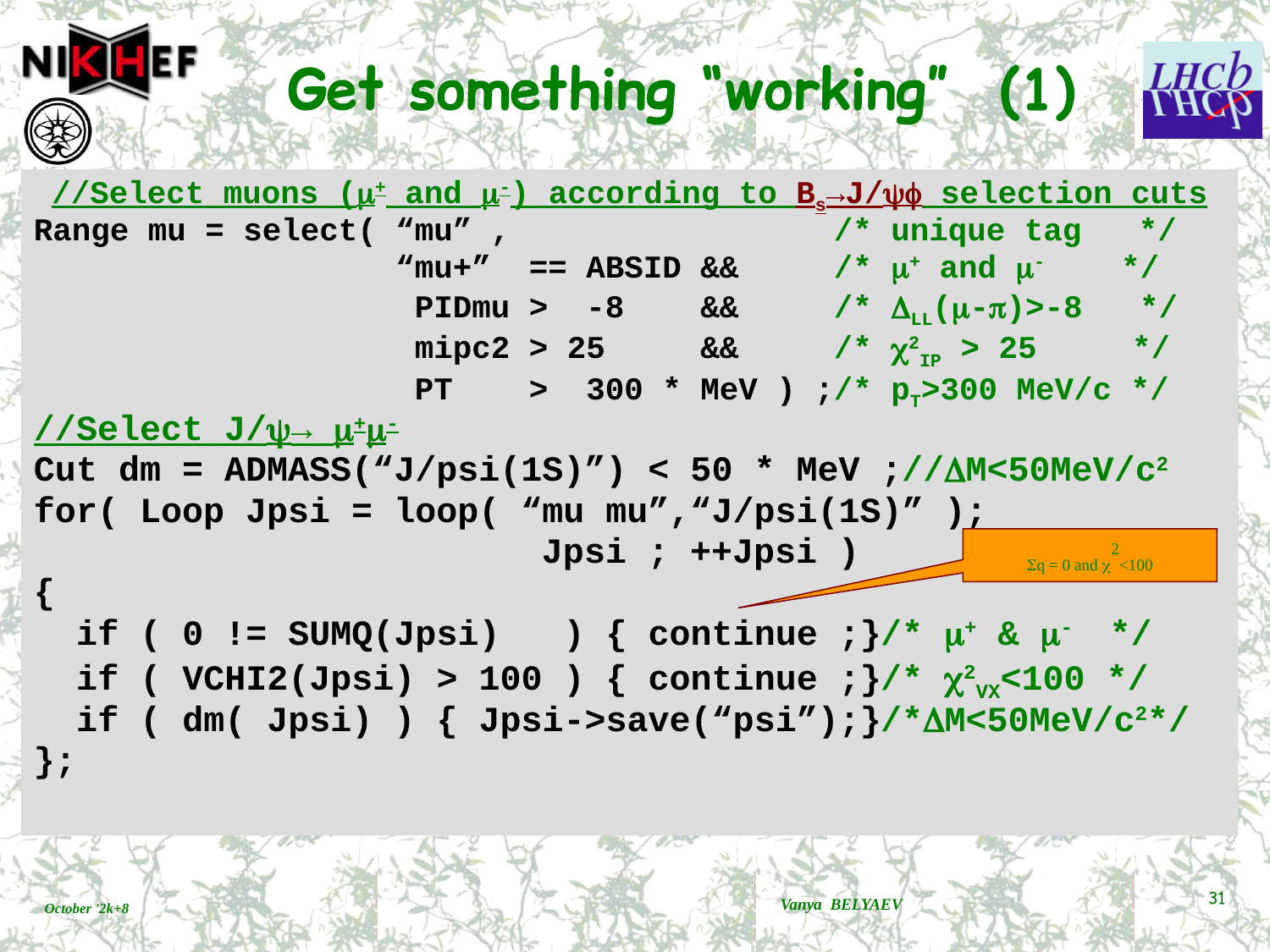

# Get something “working”  (1)
//Select muons (μ+ and μ-) according to Bs→J/ψφ selection cuts
Range mu = select( “mu” ,                 /* unique tag   */
                   “mu+”  == ABSID &&     /* μ+ and μ-    */
                    PIDmu >  -8    &&     /* ΔLL(μ-π)>-8   */
                    mipc2 > 25     &&     /* χ2IP > 25     */
                    PT    >  300 * MeV ) ;/* pT>300 MeV/c */
//Select J/ψ→ μ+μ-
Cut dm = ADMASS(“J/psi(1S)”) < 50 * MeV ;//ΔM<50MeV/c2
for( Loop Jpsi = loop( “mu mu”,“J/psi(1S)” );
                        Jpsi ; ++Jpsi )
{
  if ( 0 != SUMQ(Jpsi)   ) { continue ;}/* μ+ & μ-   */
  if ( VCHI2(Jpsi) > 100 ) { continue ;}/* χ2VX<100 */
  if ( dm( Jpsi) ) { Jpsi->save(“psi”);}/*ΔM<50MeV/c2*/
};
Σq = 0 and χ2<100
Vanya  BELYAEV
31
October '2k+8